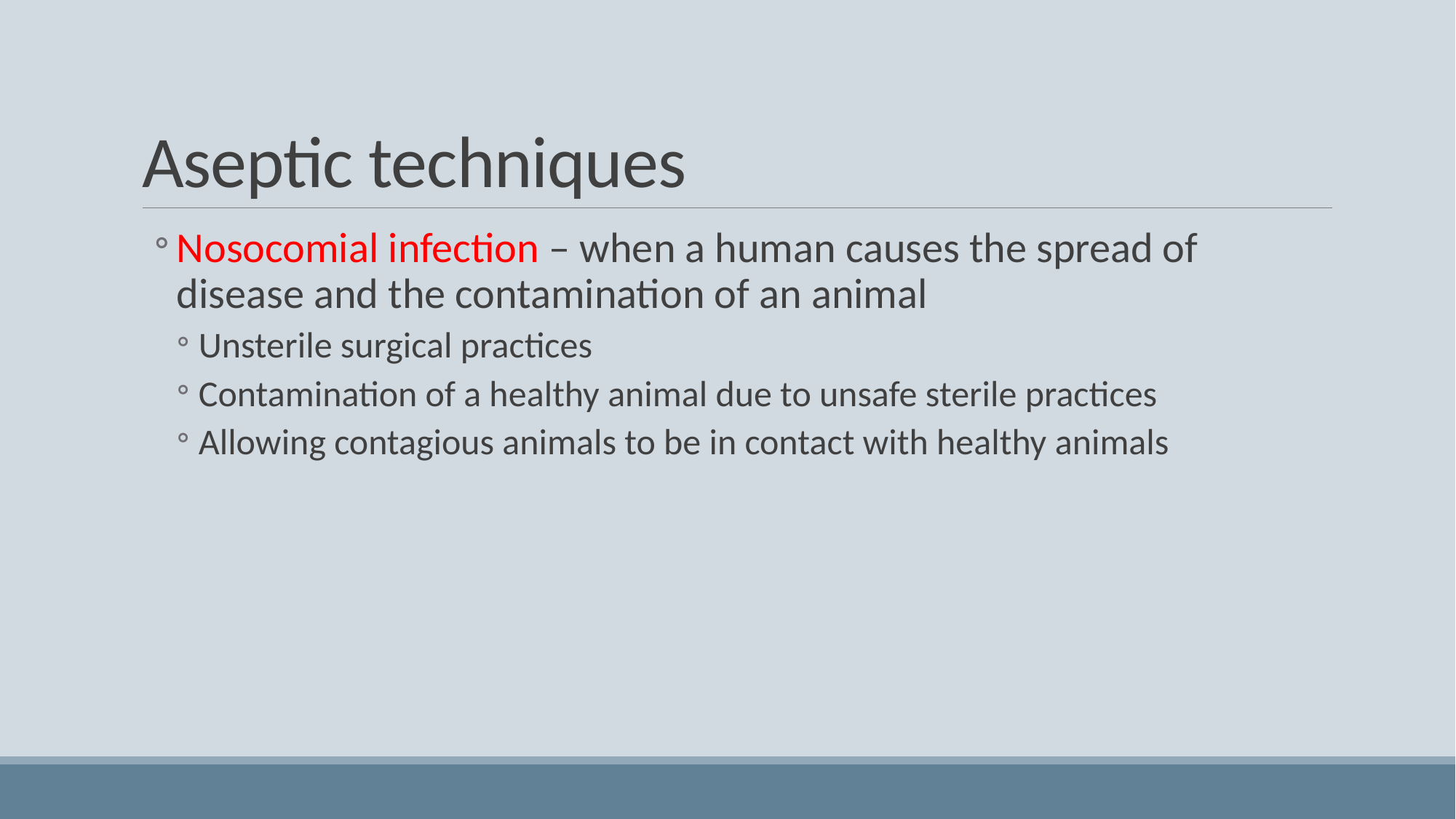

# Aseptic techniques
Nosocomial infection – when a human causes the spread of disease and the contamination of an animal
Unsterile surgical practices
Contamination of a healthy animal due to unsafe sterile practices
Allowing contagious animals to be in contact with healthy animals